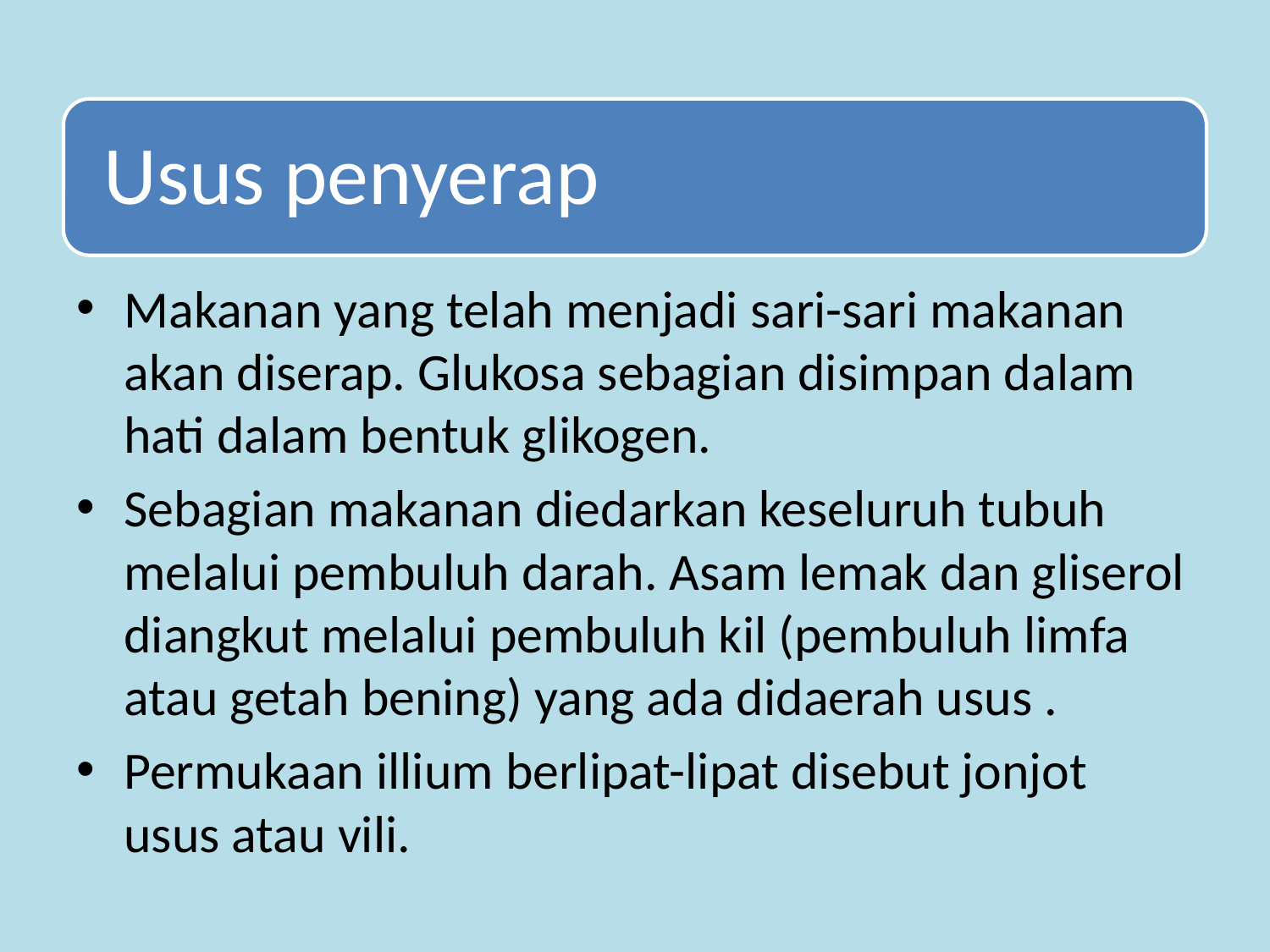

Usus penyerap
Makanan yang telah menjadi sari-sari makanan akan diserap. Glukosa sebagian disimpan dalam hati dalam bentuk glikogen.
Sebagian makanan diedarkan keseluruh tubuh melalui pembuluh darah. Asam lemak dan gliserol diangkut melalui pembuluh kil (pembuluh limfa atau getah bening) yang ada didaerah usus .
Permukaan illium berlipat-lipat disebut jonjot usus atau vili.